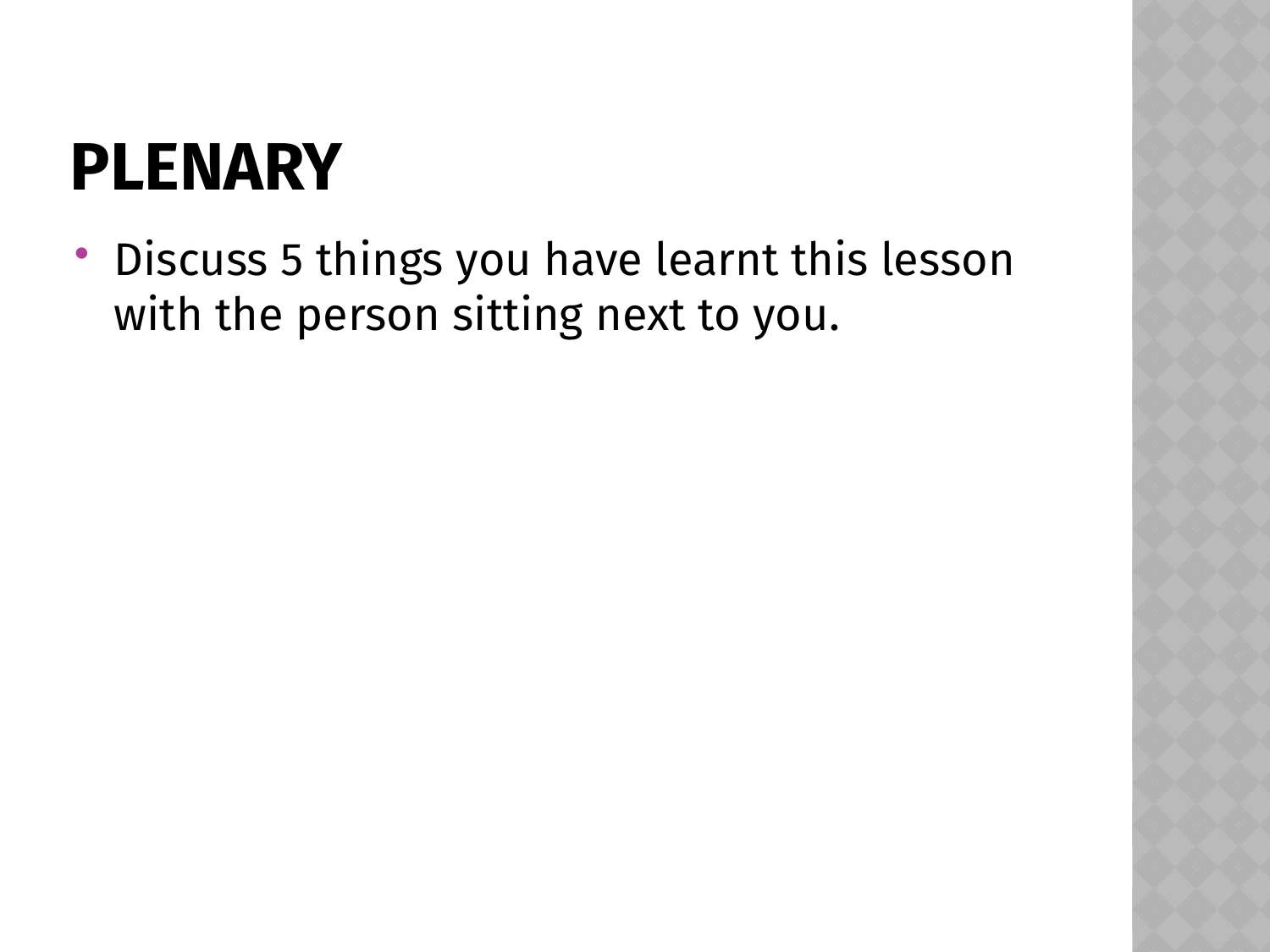

# Plenary
Discuss 5 things you have learnt this lesson with the person sitting next to you.